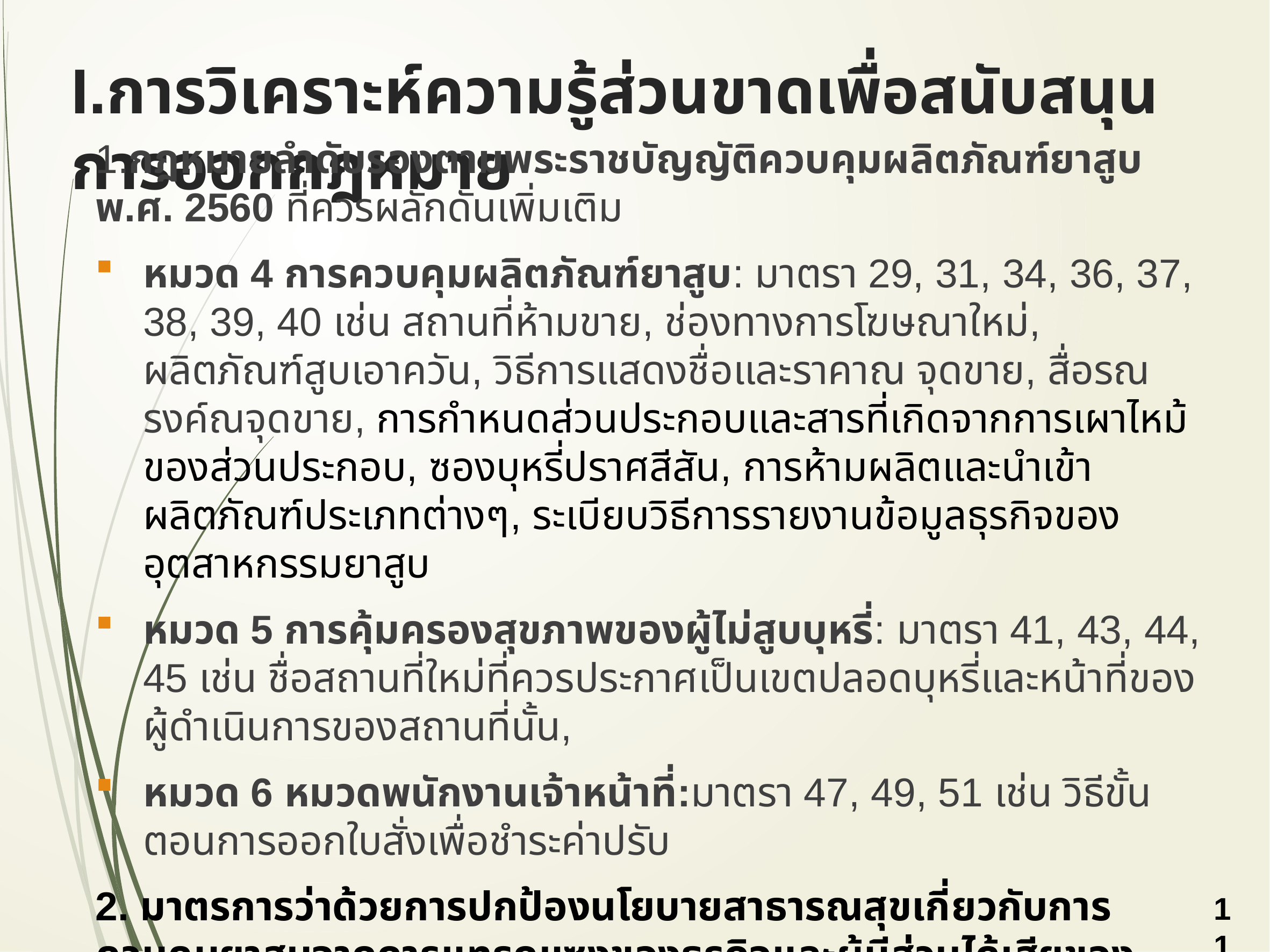

# I.การวิเคราะห์ความรู้ส่วนขาดเพื่อสนับสนุนการออกกฎหมาย
1.กฎหมายลำดับรองตามพระราชบัญญัติควบคุมผลิตภัณฑ์ยาสูบ พ.ศ. 2560 ที่ควรผลักดันเพิ่มเติม
หมวด 4 การควบคุมผลิตภัณฑ์ยาสูบ: มาตรา 29, 31, 34, 36, 37, 38, 39, 40 เช่น สถานที่ห้ามขาย, ช่องทางการโฆษณาใหม่, ผลิตภัณฑ์สูบเอาควัน, วิธีการแสดงชื่อและราคาณ จุดขาย, สื่อรณรงค์ณจุดขาย, การกำหนดส่วนประกอบและสารที่เกิดจากการเผาไหม้ของส่วนประกอบ, ซองบุหรี่ปราศสีสัน, การห้ามผลิตและนำเข้าผลิตภัณฑ์ประเภทต่างๆ, ระเบียบวิธีการรายงานข้อมูลธุรกิจของอุตสาหกรรมยาสูบ
หมวด 5 การคุ้มครองสุขภาพของผู้ไม่สูบบุหรี่: มาตรา 41, 43, 44, 45 เช่น ชื่อสถานที่ใหม่ที่ควรประกาศเป็นเขตปลอดบุหรี่และหน้าที่ของผู้ดำเนินการของสถานที่นั้น,
หมวด 6 หมวดพนักงานเจ้าหน้าที่:มาตรา 47, 49, 51 เช่น วิธีขั้นตอนการออกใบสั่งเพื่อชำระค่าปรับ
2. มาตรการว่าด้วยการปกป้องนโยบายสาธารณสุขเกี่ยวกับการควบคุมยาสูบจากการแทรกแซงของธุรกิจและผู้มีส่วนได้เสียของอุตสาหกรรมยาสูบ ตามแนวทางปฏิบัติงานของ FCTC มาตรา 5.3 สมควรมีการดำเนินการผลักดัน มาตรการนี้ให้อยู่ในรูปแบบของระเบียบสำนักนายกรัฐมนตรีเพื่อให้มีผลผูกพันทุกหน่วยงานภาครัฐ  และให้มีการประกาศในราชกิจจานุเบกษาเพื่อให้เป็นที่ทราบแก่อุตสาหกรรมยาสูบและประชาชนทั่วไป

11